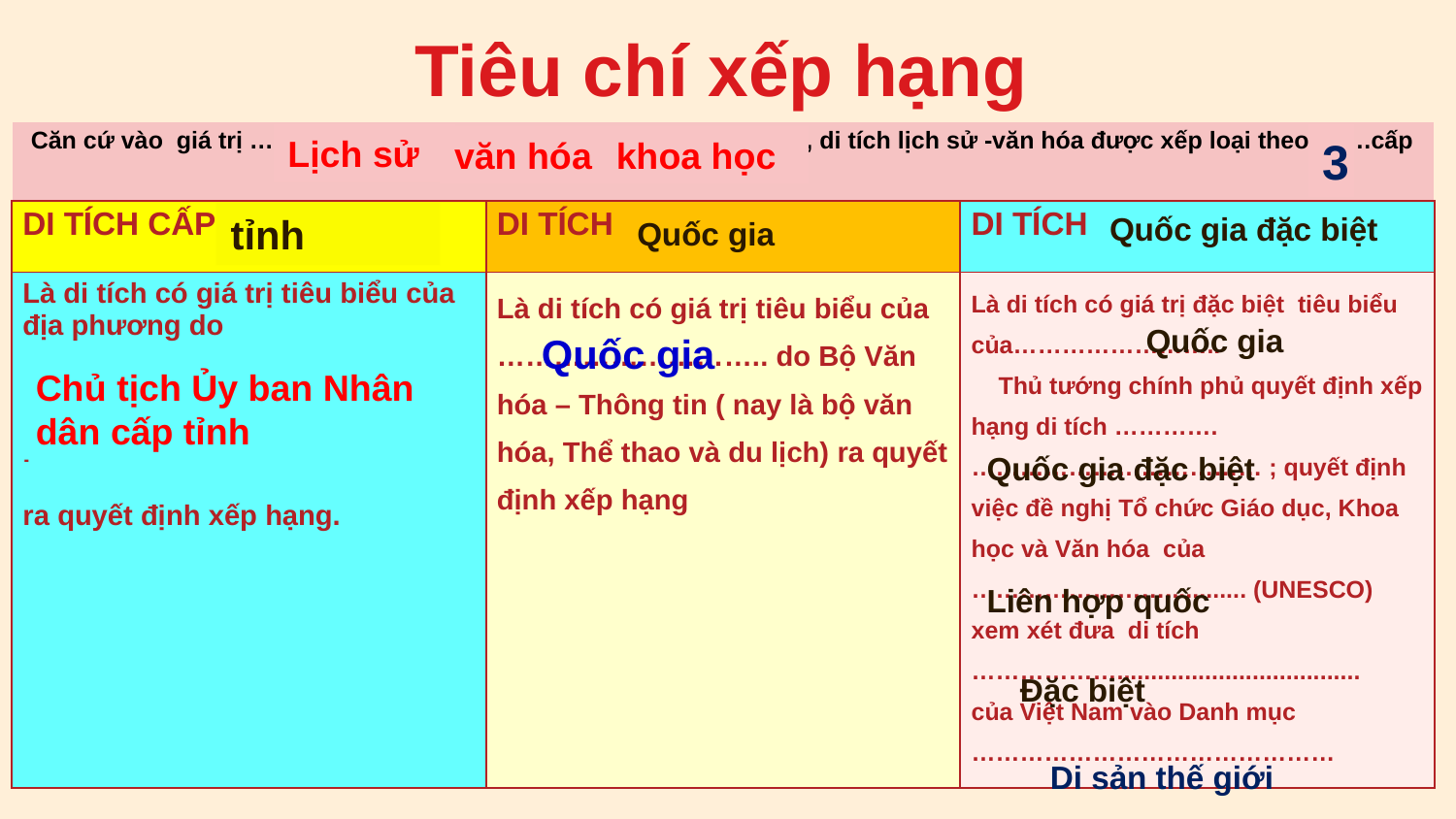

# Tiêu chí xếp hạng
| Căn cứ vào giá trị …..…………………., ………………………, …………, di tích lịch sử -văn hóa được xếp loại theo …….cấp |  |  |
| --- | --- | --- |
| DI TÍCH CẤP ……………… | DI TÍCH …………………… | DI TÍCH ……….……………… |
| Là di tích có giá trị tiêu biểu của địa phương do ……………………………………………………………………………………………....................................... ra quyết định xếp hạng. | Là di tích có giá trị tiêu biểu của ……………………….. do Bộ Văn hóa – Thông tin ( nay là bộ văn hóa, Thể thao và du lịch) ra quyết định xếp hạng | Là di tích có giá trị đặc biệt tiêu biểu của…………………….. Thủ tướng chính phủ quyết định xếp hạng di tích …………. ……………………………… ; quyết định việc đề nghị Tổ chức Giáo dục, Khoa học và Văn hóa của ……………………............ (UNESCO) xem xét đưa di tích ……………….................................... của Việt Nam vào Danh mục ……………………………………… |
Lịch sử
3
văn hóa
khoa học
tỉnh
Quốc gia đặc biệt
Quốc gia
Quốc gia
Quốc gia
Chủ tịch Ủy ban Nhân dân cấp tỉnh
Quốc gia đặc biệt
Liên hợp quốc
Đặc biệt
Di sản thế giới